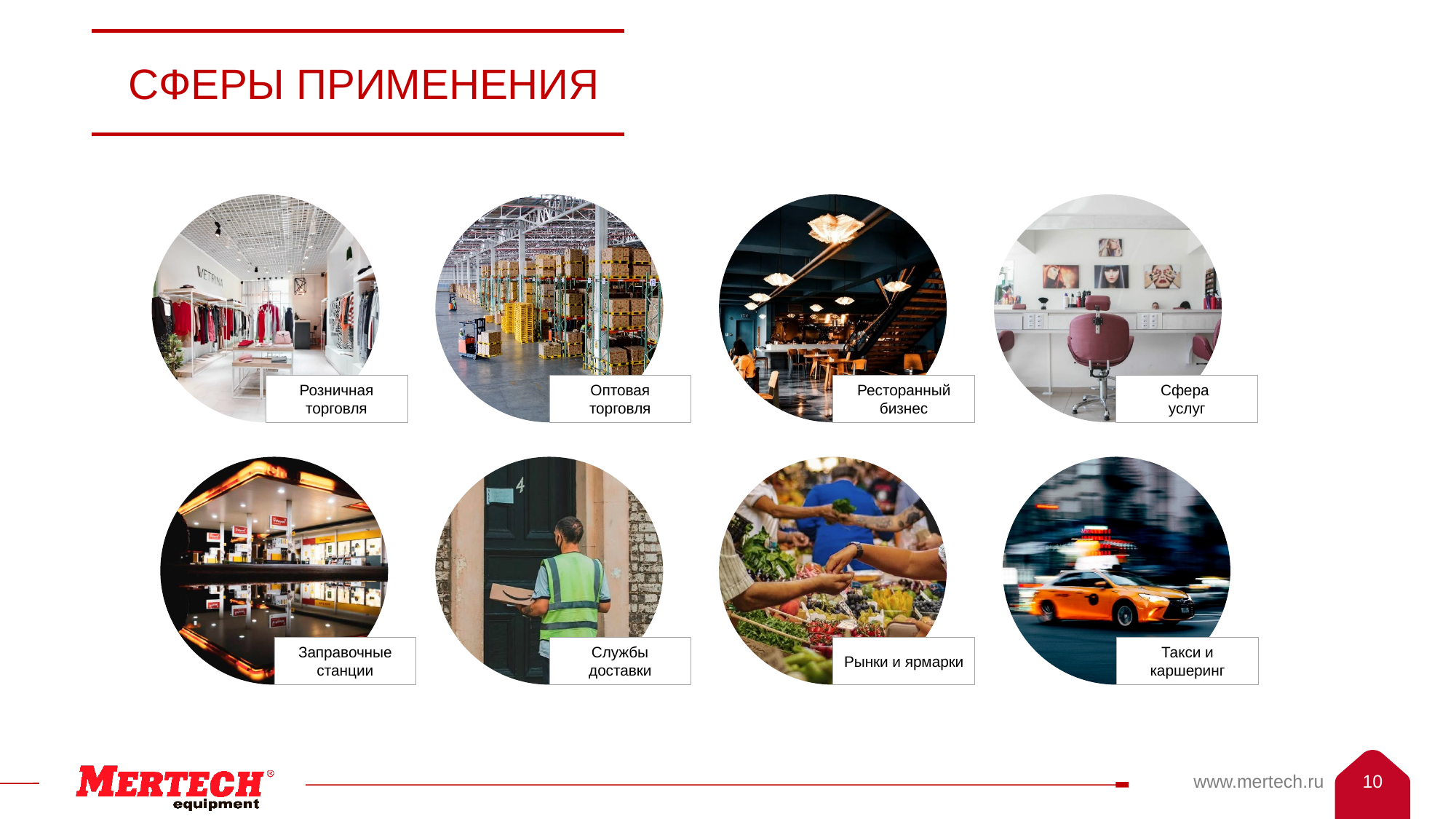

Сферы применения

Розничная торговля
Оптовая торговля
Ресторанный бизнес
Сфера
услуг

Заправочные станции
Службы доставки
Рынки и ярмарки
Такси и каршеринг
10